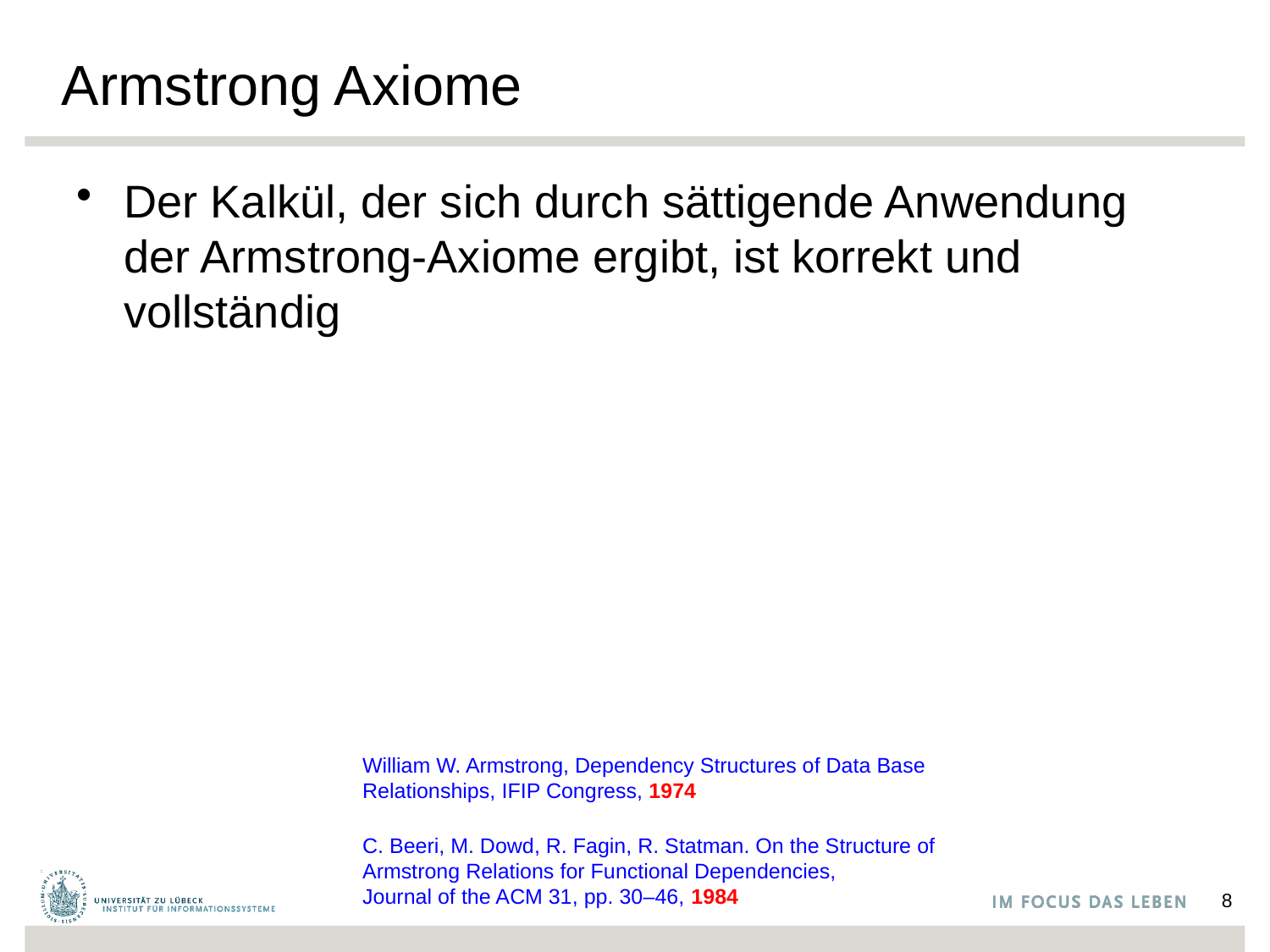

# Armstrong Axiome
Der Kalkül, der sich durch sättigende Anwendung der Armstrong-Axiome ergibt, ist korrekt und vollständig
William W. Armstrong, Dependency Structures of Data Base Relationships, IFIP Congress, 1974
C. Beeri, M. Dowd, R. Fagin, R. Statman. On the Structure of Armstrong Relations for Functional Dependencies,
Journal of the ACM 31, pp. 30–46, 1984
8